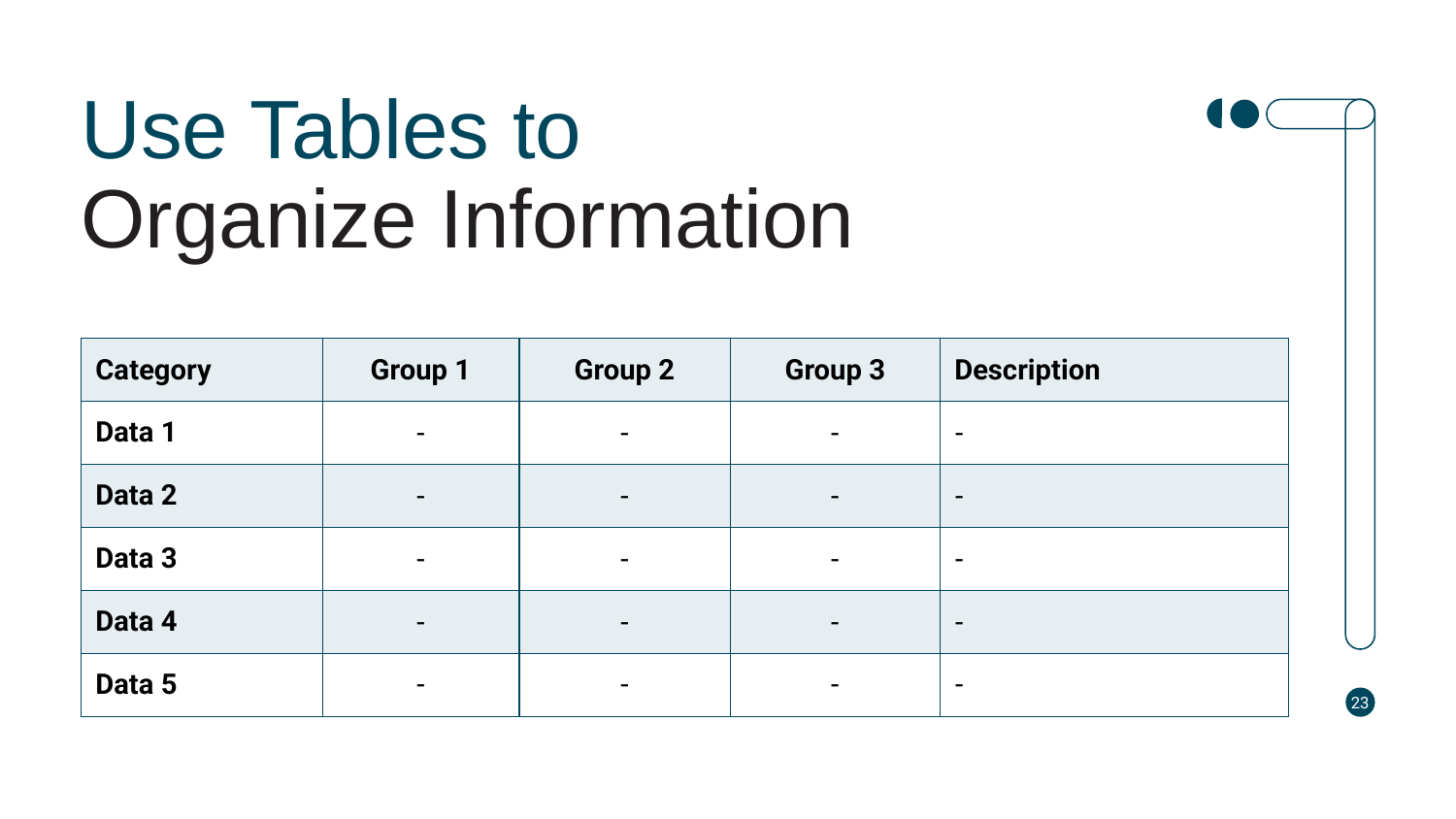

Use Tables to
Organize Information

23
| Category | Group 1 | Group 2 | Group 3 | Description |
| --- | --- | --- | --- | --- |
| Data 1 | - | - | - | - |
| Data 2 | - | - | - | - |
| Data 3 | - | - | - | - |
| Data 4 | - | - | - | - |
| Data 5 | - | - | - | - |